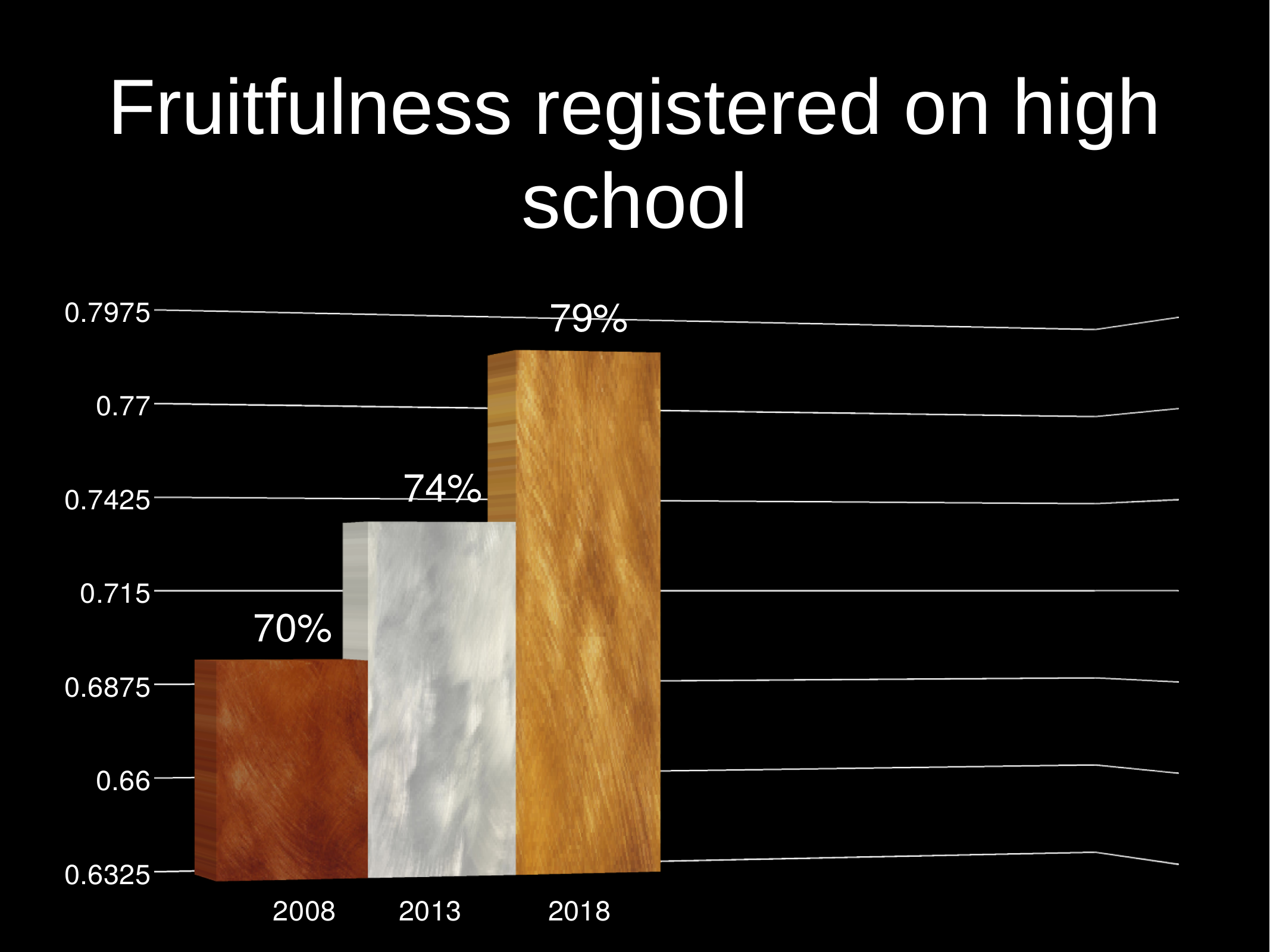

# Fruitfulness registered on high school

[unsupported chart]